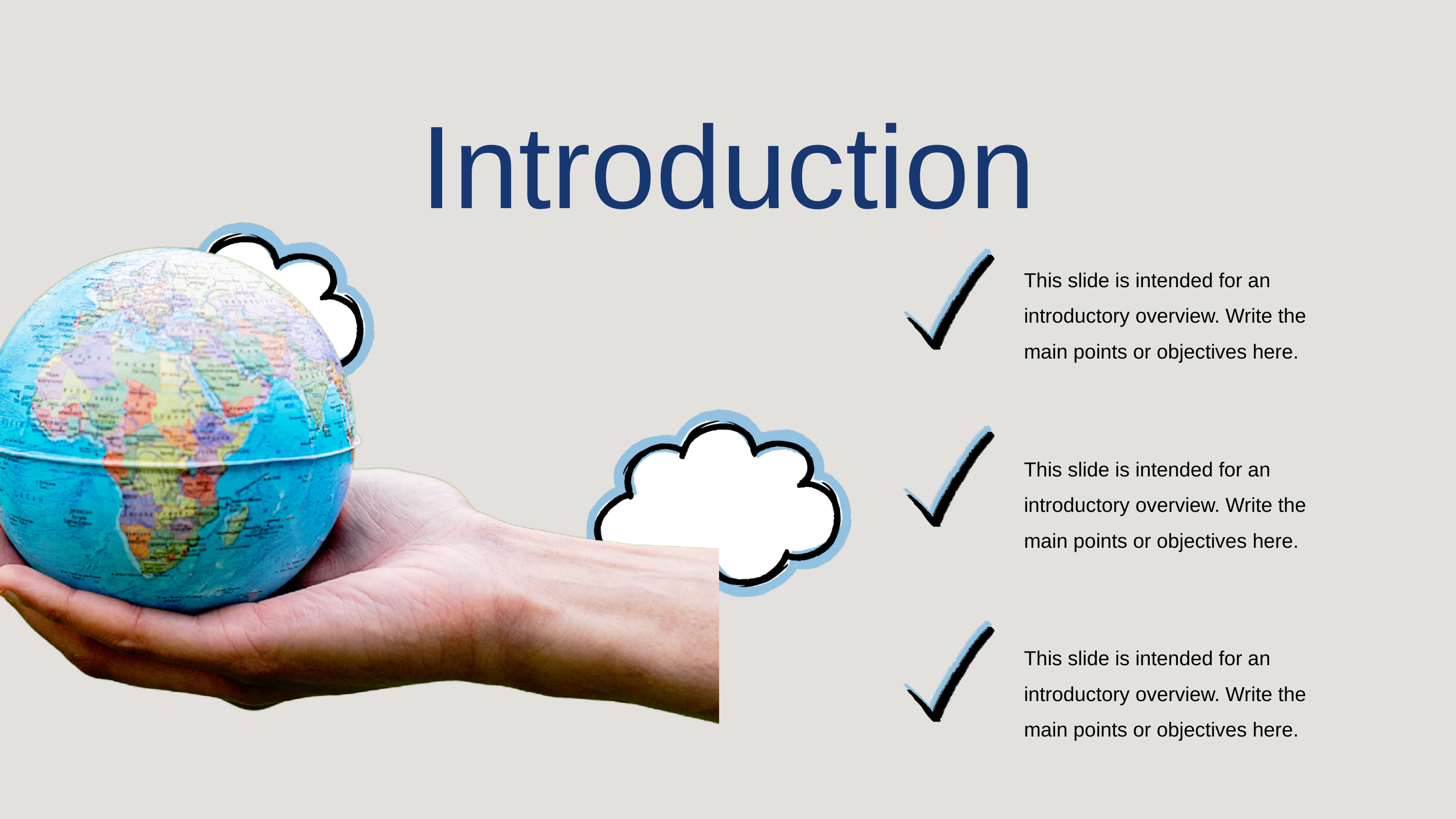

Introduction

This slide is intended for an introductory overview. Write the
main points or objectives here.

This slide is intended for an introductory overview. Write the
main points or objectives here.

This slide is intended for an introductory overview. Write the
main points or objectives here.